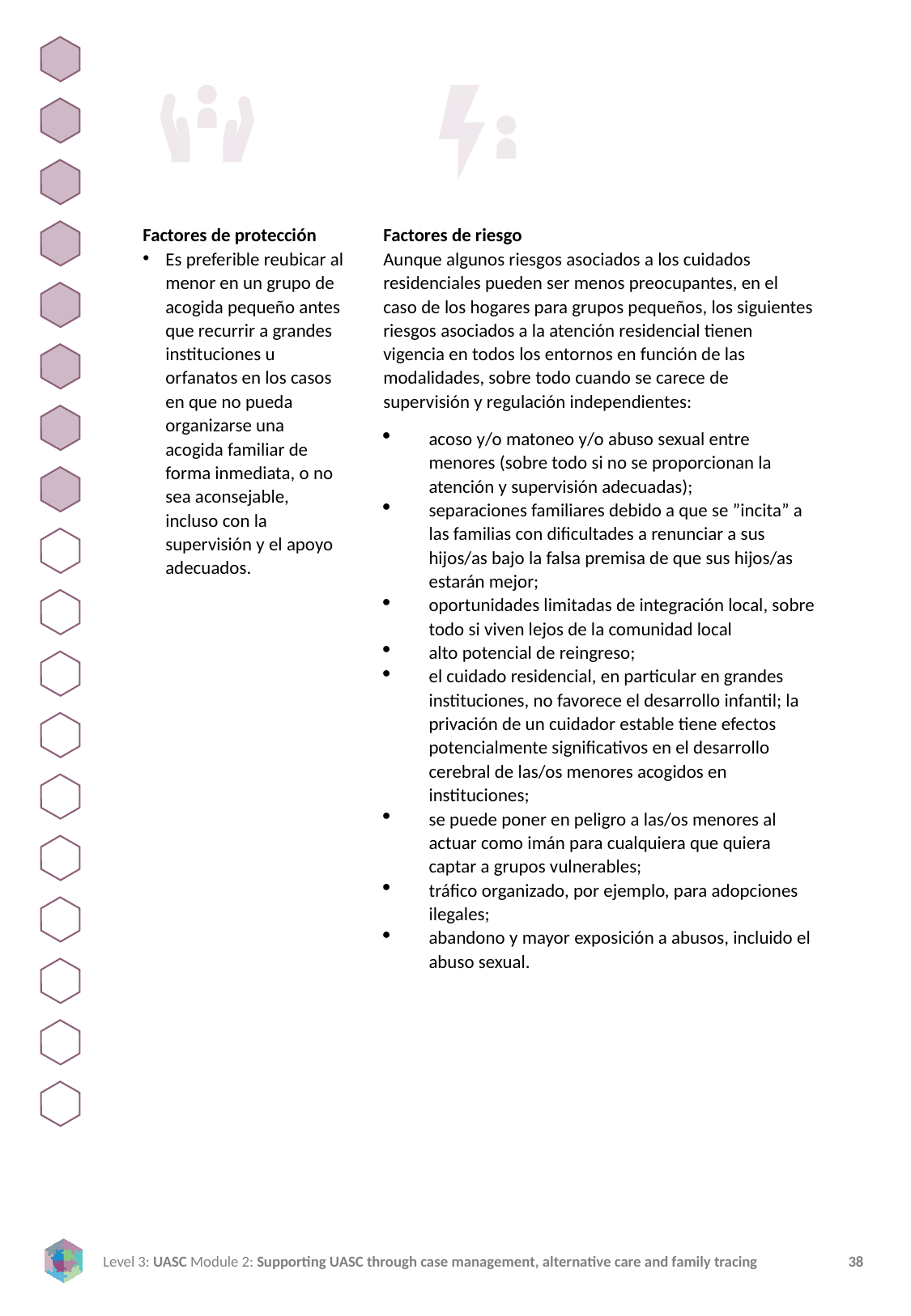

Factores de protección
Es preferible reubicar al menor en un grupo de acogida pequeño antes que recurrir a grandes instituciones u orfanatos en los casos en que no pueda organizarse una acogida familiar de forma inmediata, o no sea aconsejable, incluso con la supervisión y el apoyo adecuados.
Factores de riesgo
Aunque algunos riesgos asociados a los cuidados residenciales pueden ser menos preocupantes, en el caso de los hogares para grupos pequeños, los siguientes riesgos asociados a la atención residencial tienen vigencia en todos los entornos en función de las modalidades, sobre todo cuando se carece de supervisión y regulación independientes:
acoso y/o matoneo y/o abuso sexual entre menores (sobre todo si no se proporcionan la atención y supervisión adecuadas);
separaciones familiares debido a que se ”incita” a las familias con dificultades a renunciar a sus hijos/as bajo la falsa premisa de que sus hijos/as estarán mejor;
oportunidades limitadas de integración local, sobre todo si viven lejos de la comunidad local
alto potencial de reingreso;
el cuidado residencial, en particular en grandes instituciones, no favorece el desarrollo infantil; la privación de un cuidador estable tiene efectos potencialmente significativos en el desarrollo cerebral de las/os menores acogidos en instituciones;
se puede poner en peligro a las/os menores al actuar como imán para cualquiera que quiera captar a grupos vulnerables;
tráfico organizado, por ejemplo, para adopciones ilegales;
abandono y mayor exposición a abusos, incluido el abuso sexual.